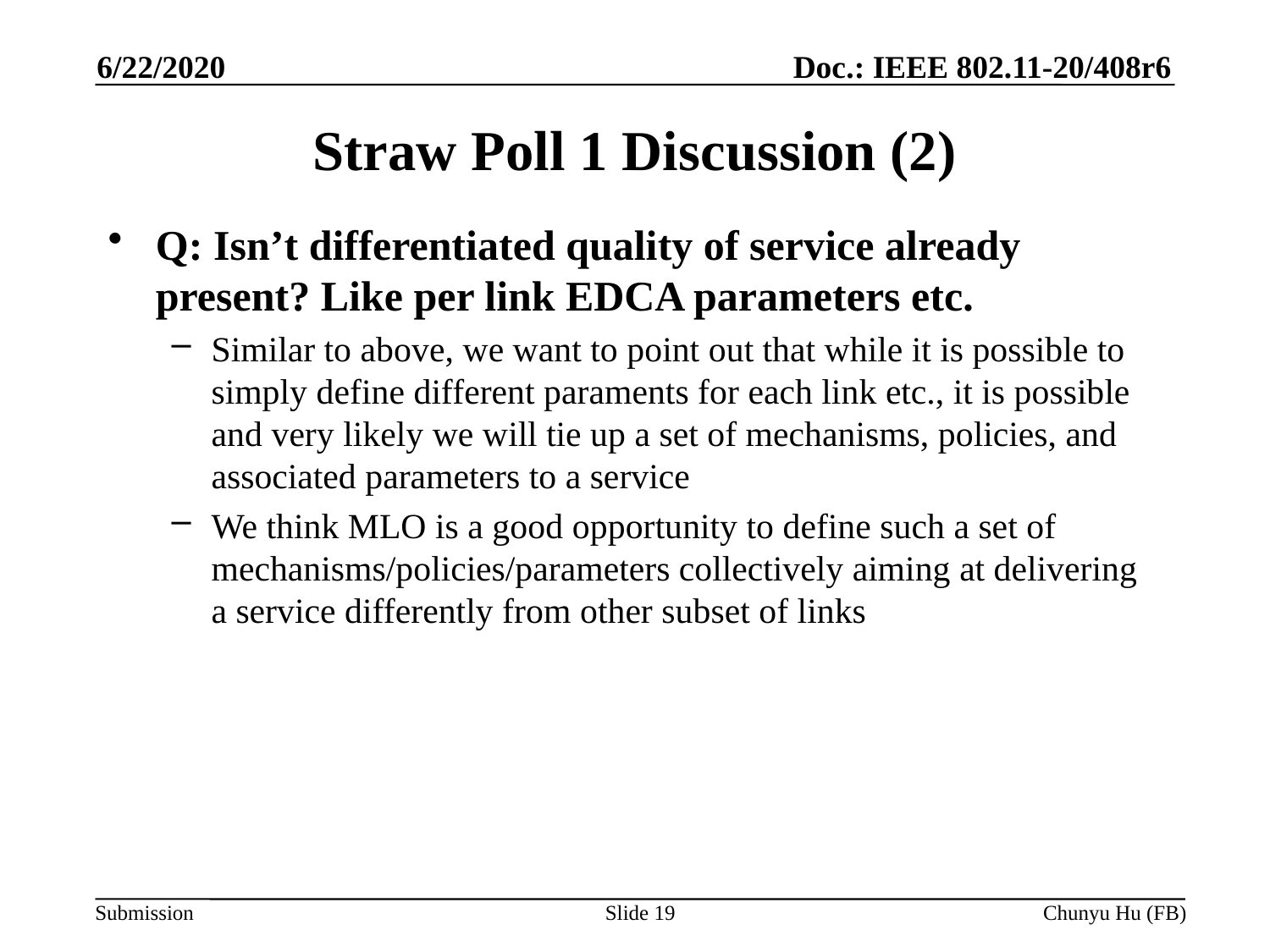

6/22/2020
# Straw Poll 1 Discussion (2)
Q: Isn’t differentiated quality of service already present? Like per link EDCA parameters etc.
Similar to above, we want to point out that while it is possible to simply define different paraments for each link etc., it is possible and very likely we will tie up a set of mechanisms, policies, and associated parameters to a service
We think MLO is a good opportunity to define such a set of mechanisms/policies/parameters collectively aiming at delivering a service differently from other subset of links
Slide 19
Chunyu Hu (FB)